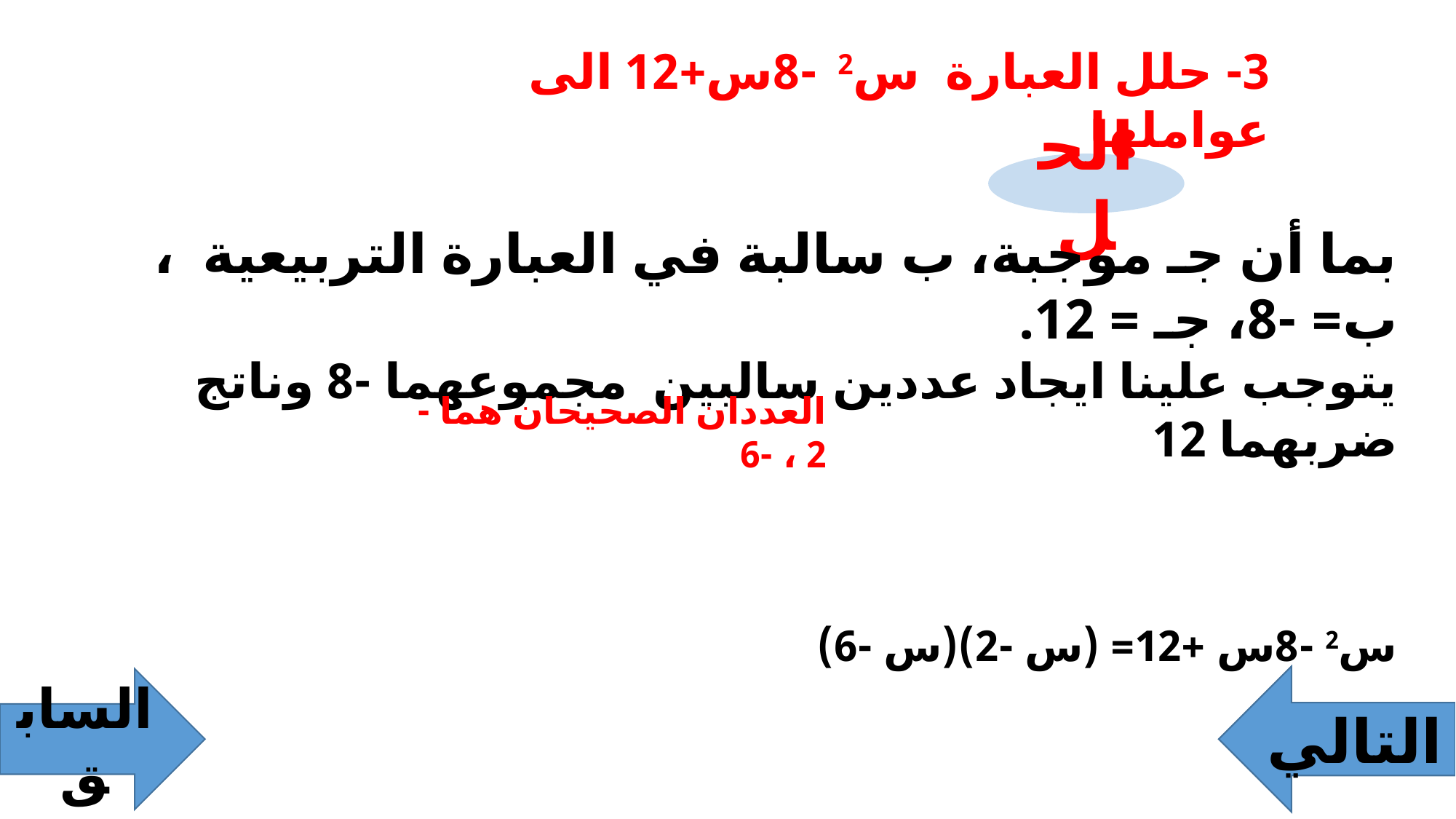

3- حلل العبارة  س2  -8س+12 الى عواملها
الحل
بما أن جـ موجبة، ب سالبة في العبارة التربيعية  ، ب= -8، جـ = 12.
يتوجب علينا ايجاد عددين سالبين  مجموعهما -8 وناتج ضربهما 12

س2 -8س +12= (س -2)(س -6)

العددان الصحيحان هما -2 ، -6
التالي
السابق